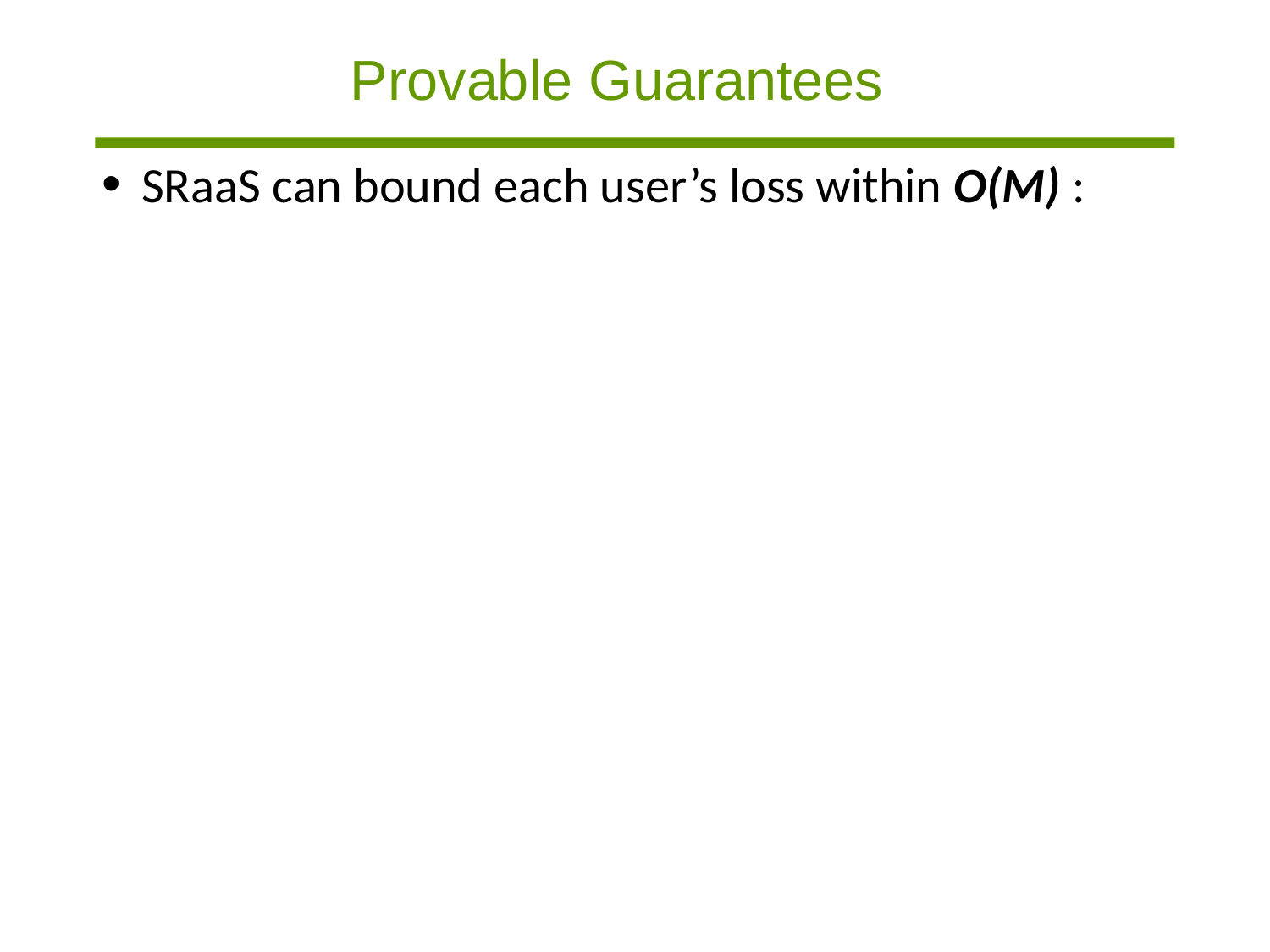

Provable Guarantees

SRaaS can bound each user’s loss within O(M) :
User’s loss means the total number of unwanted consumed resources
M is the number of implicit similarity cliques that publish a significant fraction of correct annotations
M is relatively small in practice (see our measurements)